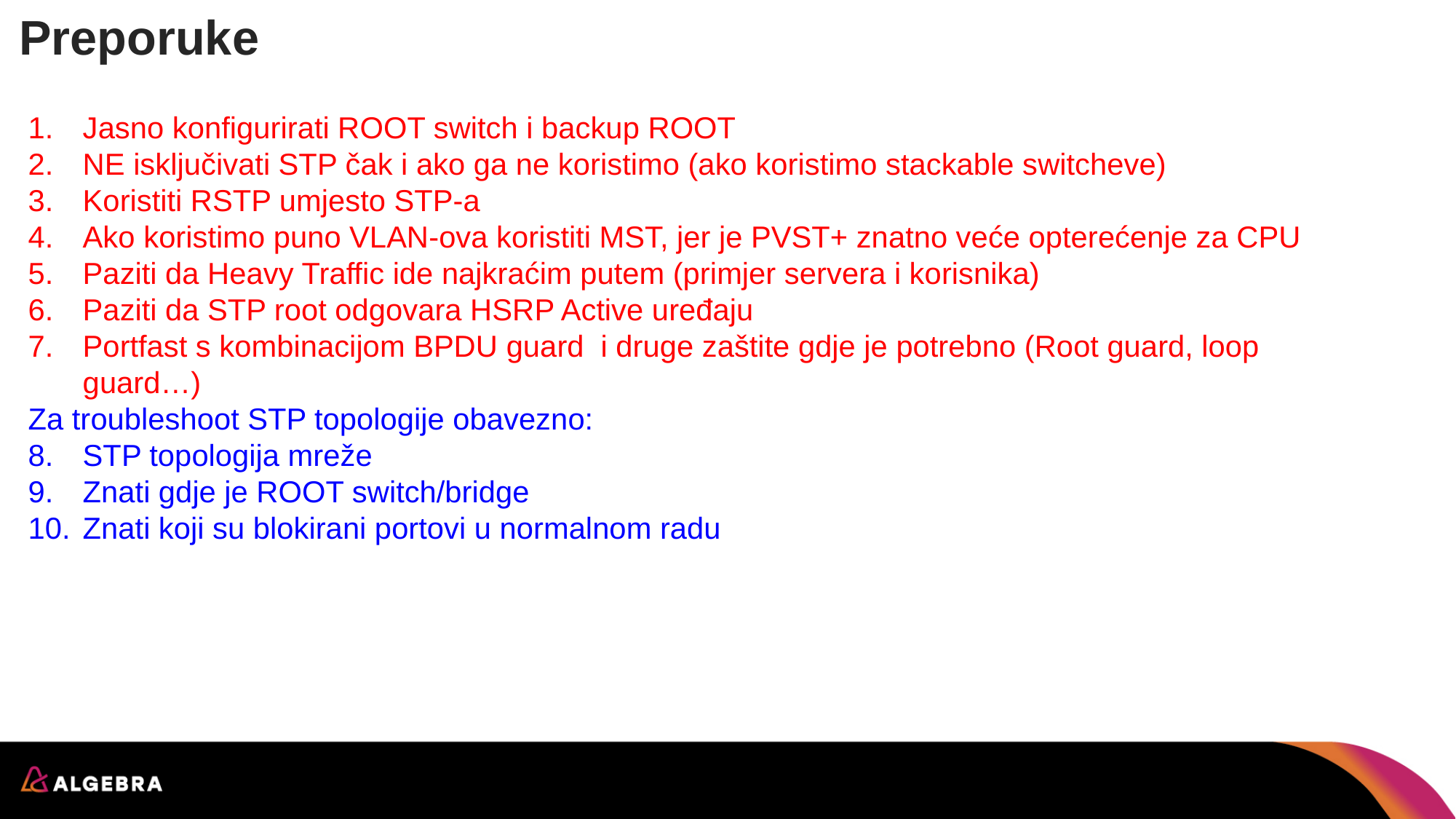

# Preporuke
Jasno konfigurirati ROOT switch i backup ROOT
NE isključivati STP čak i ako ga ne koristimo (ako koristimo stackable switcheve)
Koristiti RSTP umjesto STP-a
Ako koristimo puno VLAN-ova koristiti MST, jer je PVST+ znatno veće opterećenje za CPU
Paziti da Heavy Traffic ide najkraćim putem (primjer servera i korisnika)
Paziti da STP root odgovara HSRP Active uređaju
Portfast s kombinacijom BPDU guard  i druge zaštite gdje je potrebno (Root guard, loop guard…)
Za troubleshoot STP topologije obavezno:
STP topologija mreže
Znati gdje je ROOT switch/bridge
Znati koji su blokirani portovi u normalnom radu